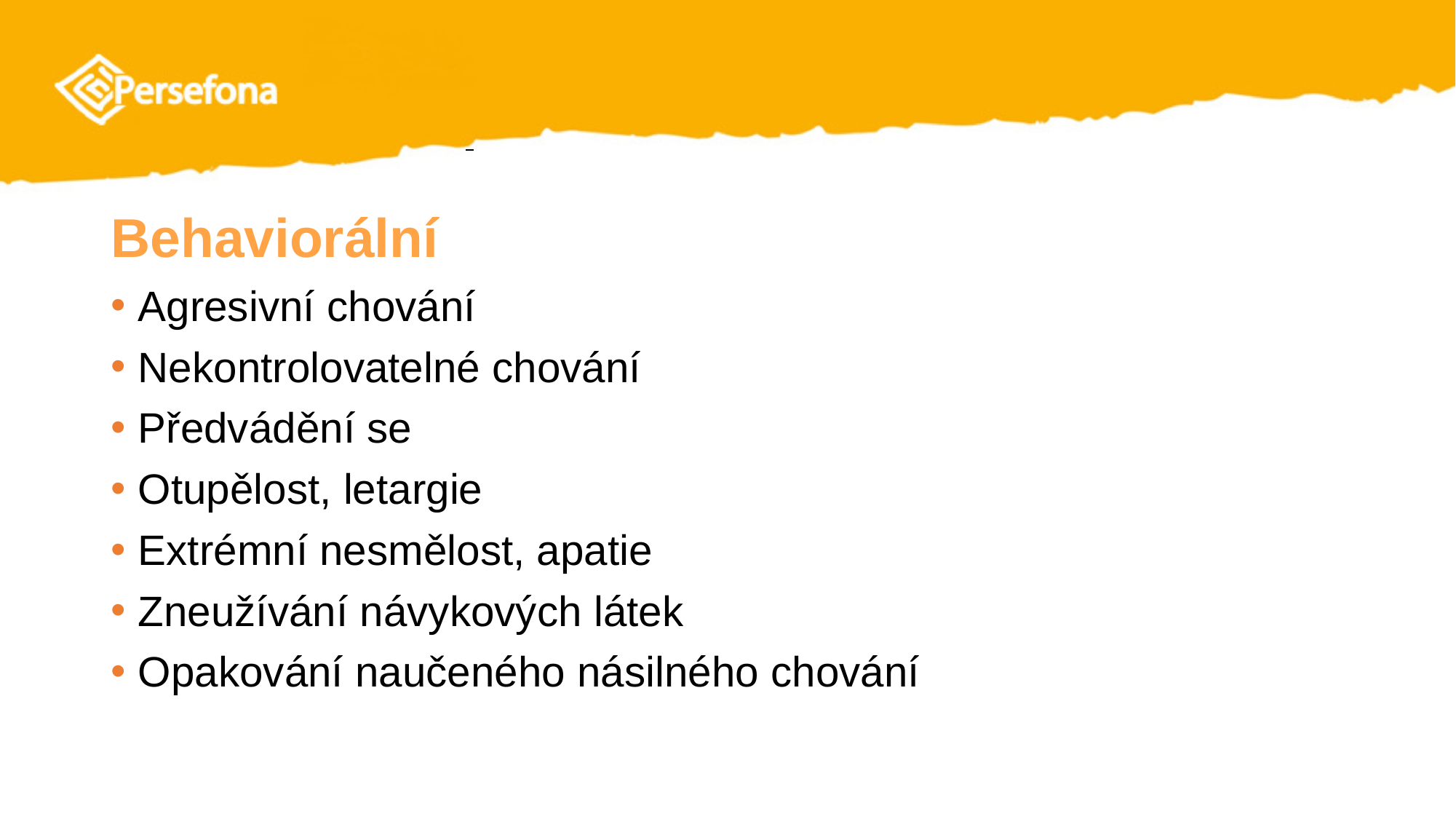

#

Behaviorální
Agresivní chování
Nekontrolovatelné chování
Předvádění se
Otupělost, letargie
Extrémní nesmělost, apatie
Zneužívání návykových látek
Opakování naučeného násilného chování